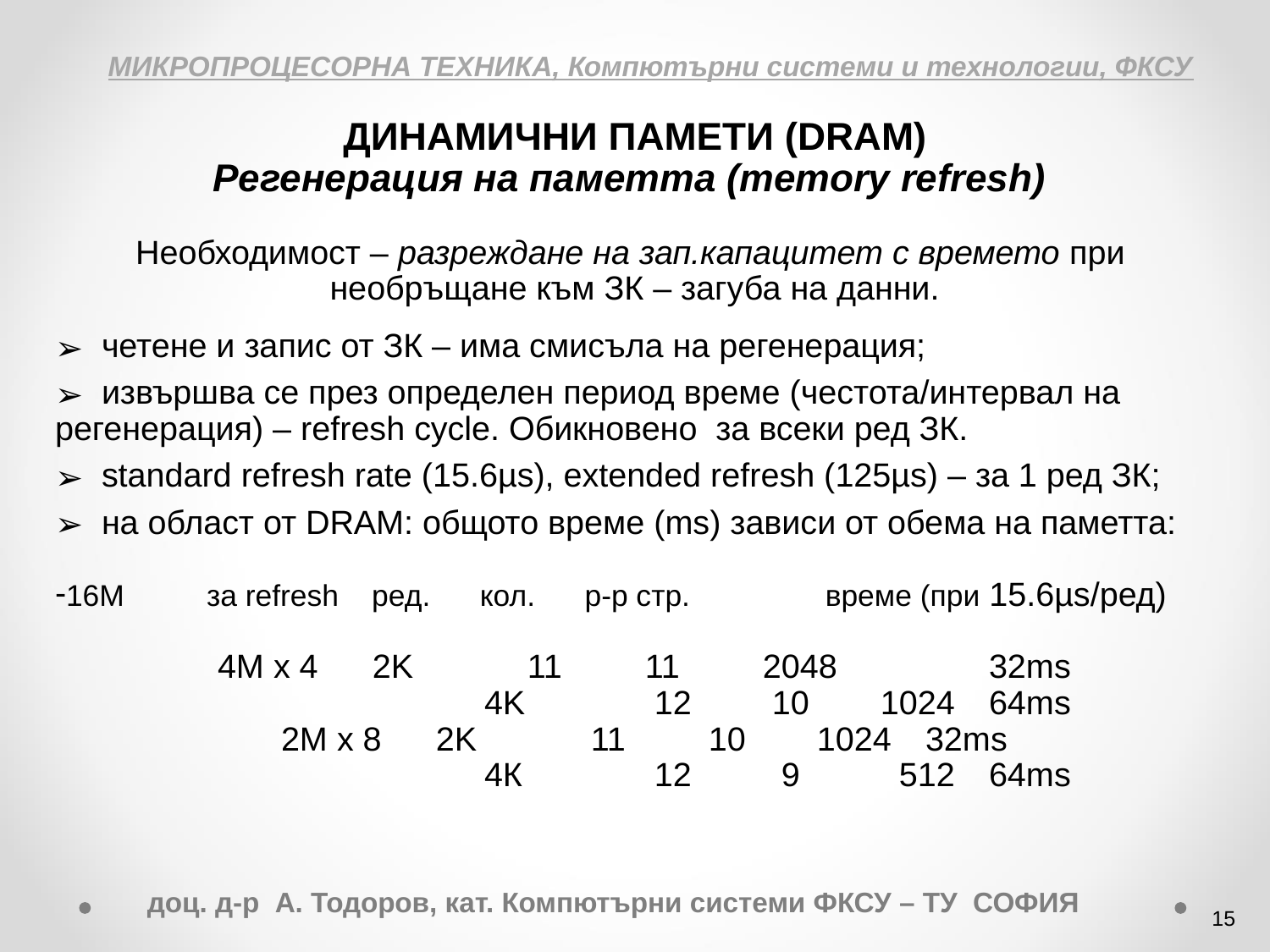

МИКРОПРОЦЕСОРНА ТЕХНИКА, Компютърни системи и технологии, ФКСУ

ДИНАМИЧНИ ПАМЕТИ (DRAM)
Регенерация на паметта (memory refresh)

Необходимост – разреждане на зап.капацитет с времето при  необръщане към ЗК – загуба на данни.
  четене и запис от ЗК – има смисъла на регенерация;
  извършва се през определен период време (честота/интервал на     регенерация) – refresh cycle. Обикновено  за всеки ред ЗК.
  standard refresh rate (15.6µs), extended refresh (125µs) – за 1 ред ЗК;
  на област от DRAM: общото време (ms) зависи от обема на паметта:

16M	   за refresh    ред.      кол.      р-р стр.	 време (при 15.6µs/ред)

  4M x 4	     2K	        11	       11	      2048	   32ms
	                 4K	        12	       10	     1024	   64ms
  2M x 8	     2K	        11	       10	     1024	   32ms
	                 4К	        12	        9	       512	   64ms

доц. д-р  А. Тодоров, кат. Компютърни системи ФКСУ – ТУ  СОФИЯ
15